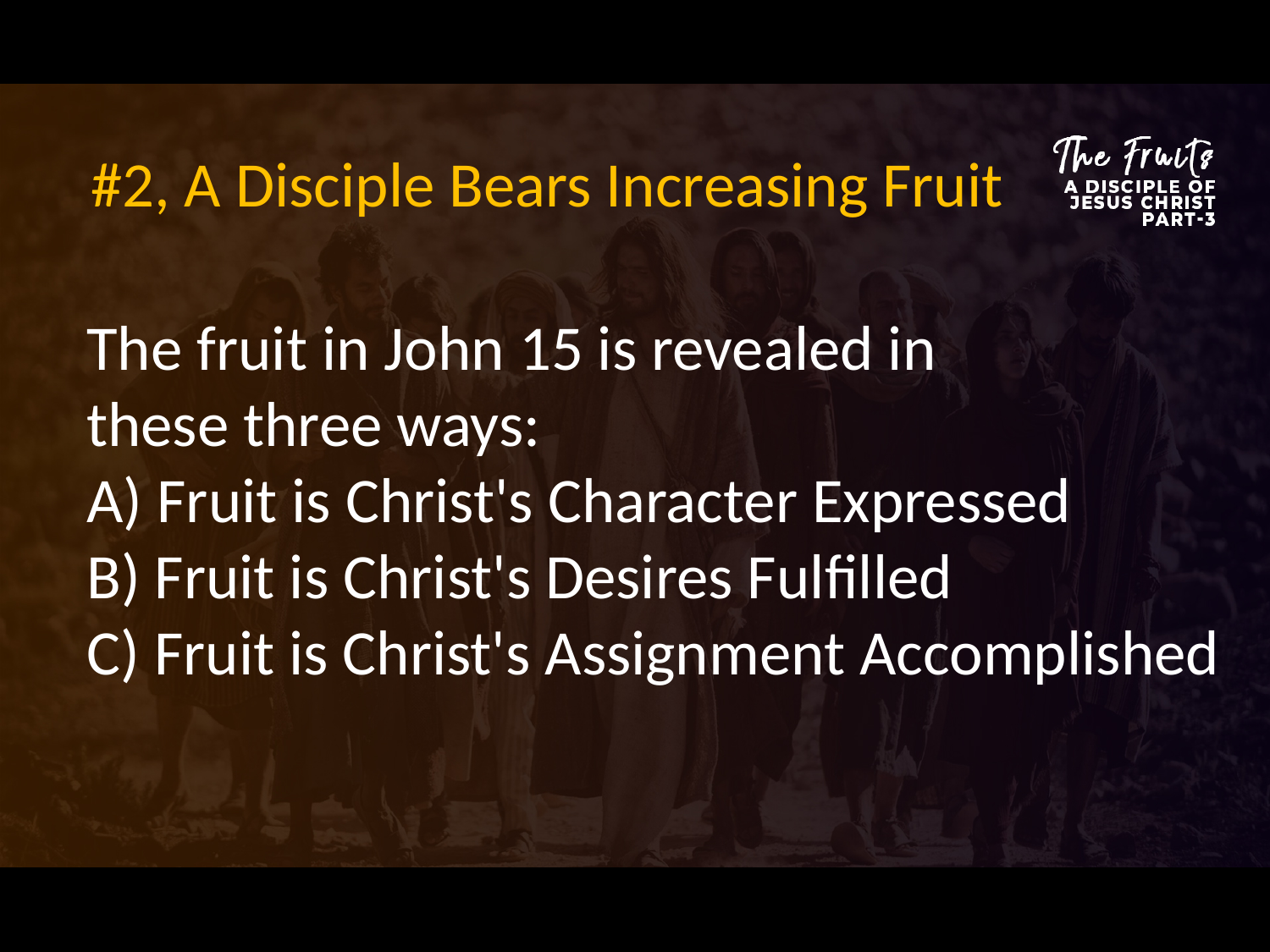

#2, A Disciple Bears Increasing Fruit
The fruit in John 15 is revealed in
these three ways:
A) Fruit is Christ's Character Expressed
B) Fruit is Christ's Desires Fulfilled
C) Fruit is Christ's Assignment Accomplished